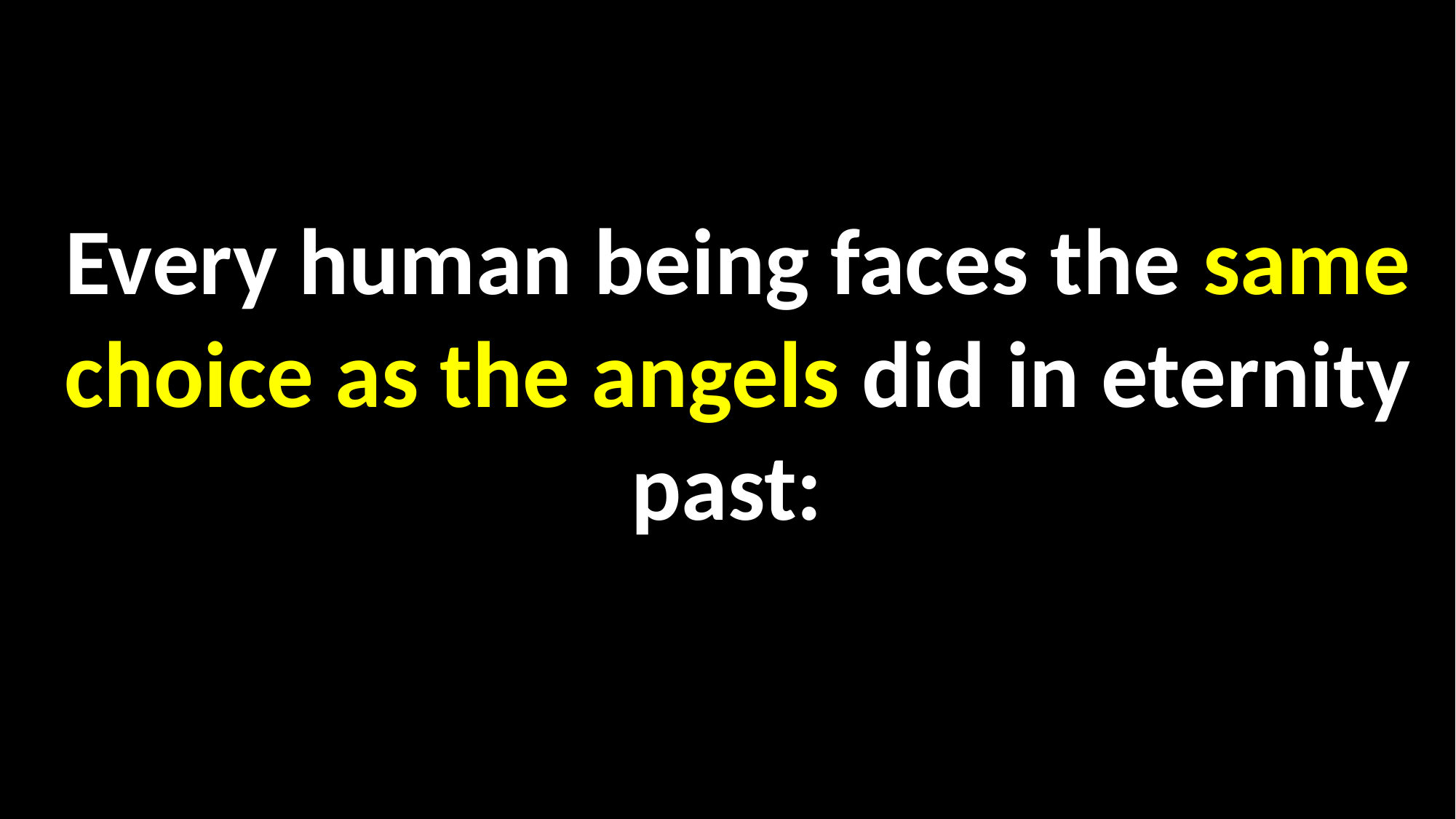

Every human being faces the same choice as the angels did in eternity past: